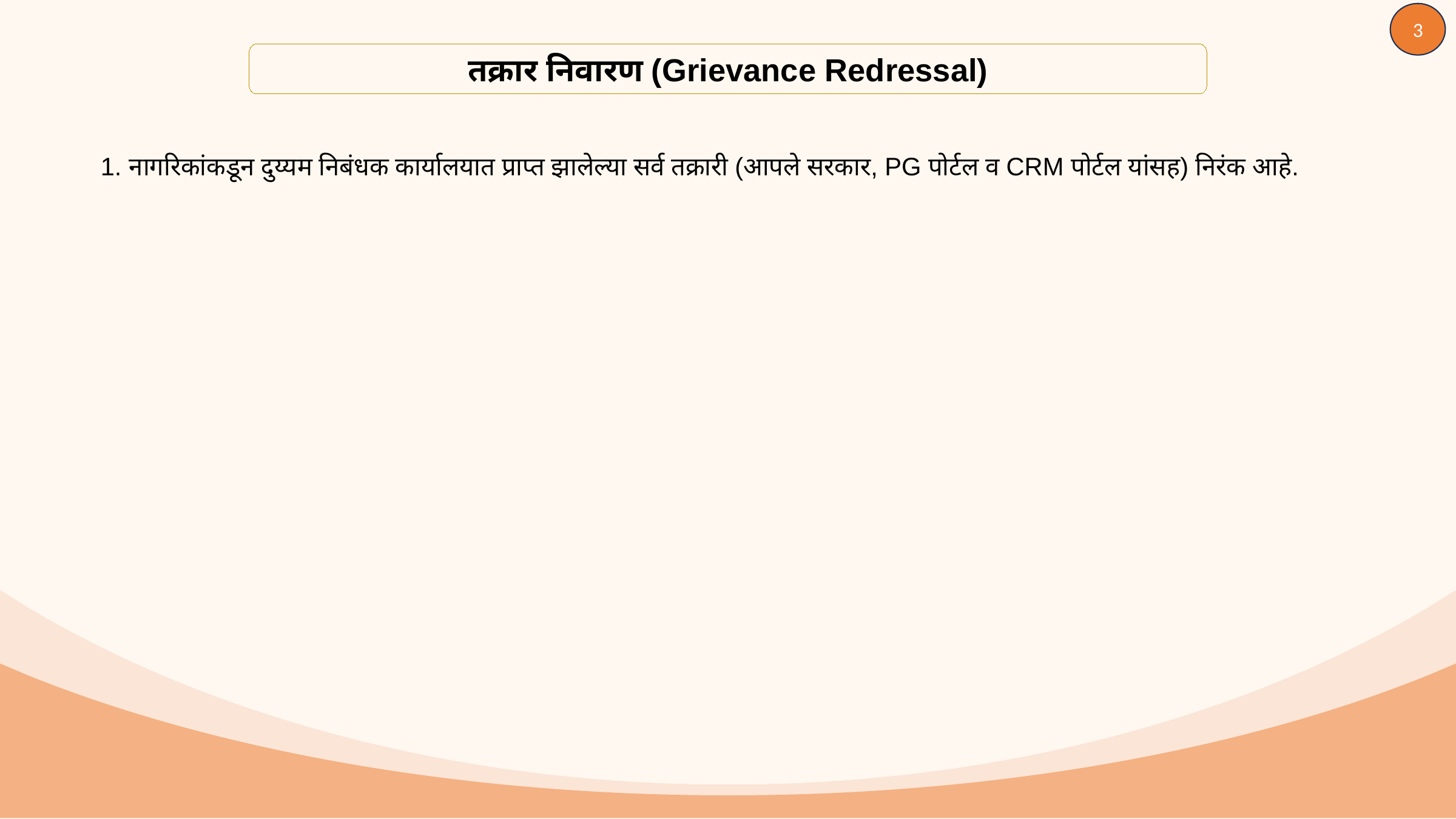

3
तक्रार निवारण (Grievance Redressal)
नागरिकांकडून दुय्यम निबंधक कार्यालयात प्राप्त झालेल्या सर्व तक्रारी (आपले सरकार, PG पोर्टल व CRM पोर्टल यांसह) निरंक आहे.